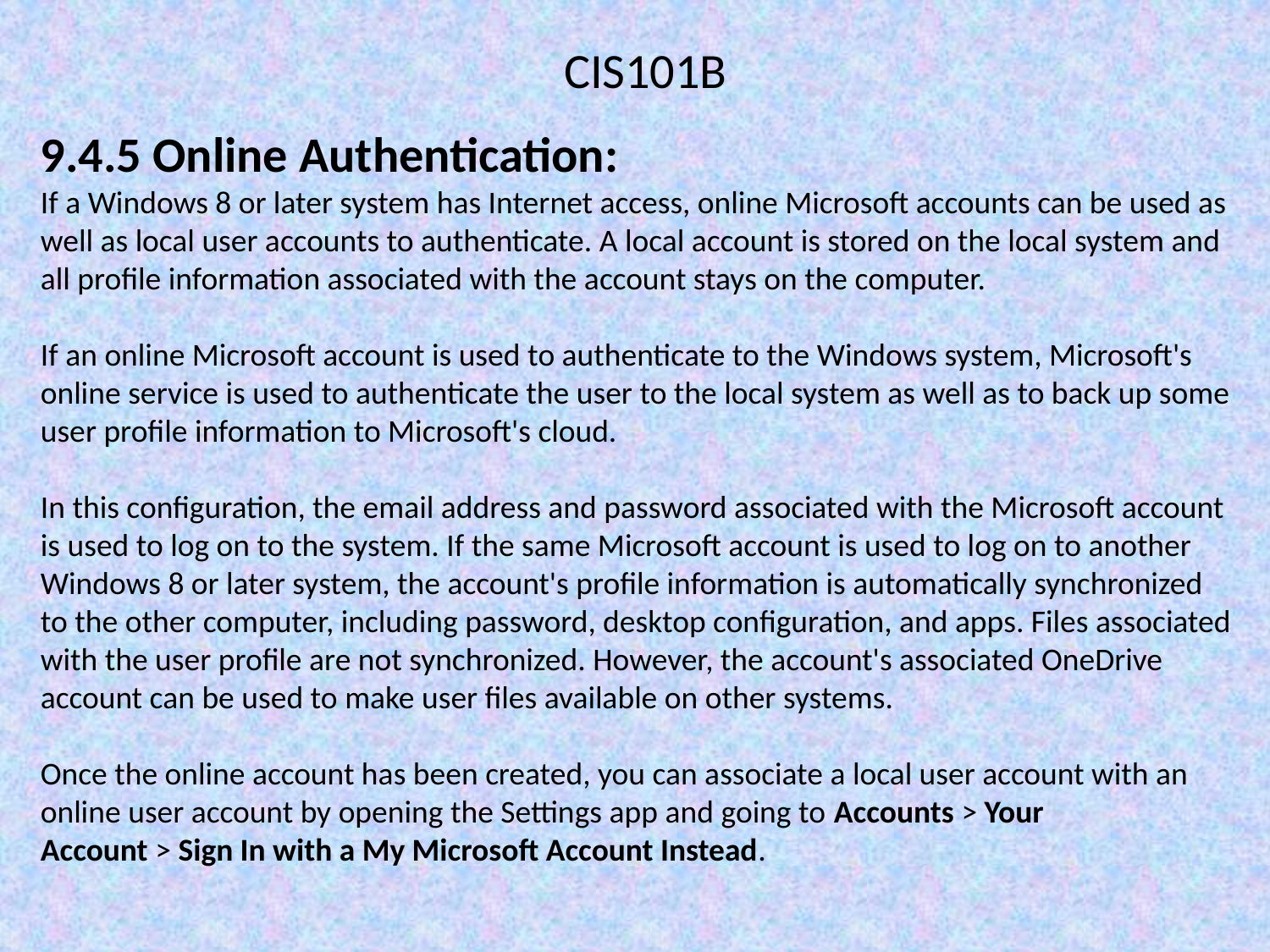

CIS101B
9.4.5 Online Authentication:
If a Windows 8 or later system has Internet access, online Microsoft accounts can be used as well as local user accounts to authenticate. A local account is stored on the local system and all profile information associated with the account stays on the computer.

If an online Microsoft account is used to authenticate to the Windows system, Microsoft's online service is used to authenticate the user to the local system as well as to back up some user profile information to Microsoft's cloud.

In this configuration, the email address and password associated with the Microsoft account is used to log on to the system. If the same Microsoft account is used to log on to another Windows 8 or later system, the account's profile information is automatically synchronized to the other computer, including password, desktop configuration, and apps. Files associated with the user profile are not synchronized. However, the account's associated OneDrive account can be used to make user files available on other systems.

Once the online account has been created, you can associate a local user account with an online user account by opening the Settings app and going to Accounts > Your Account > Sign In with a My Microsoft Account Instead.